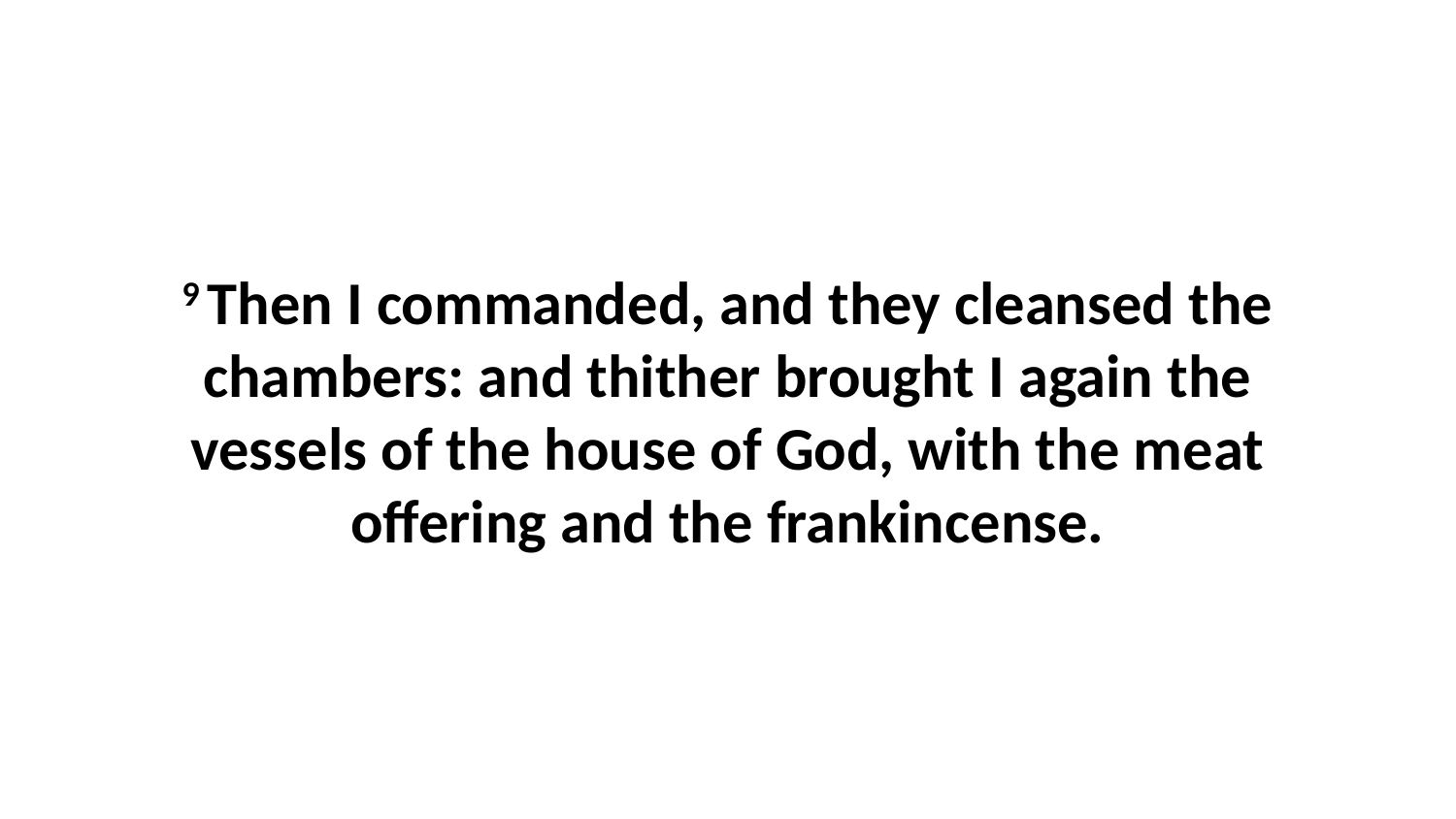

9 Then I commanded, and they cleansed the chambers: and thither brought I again the vessels of the house of God, with the meat offering and the frankincense.